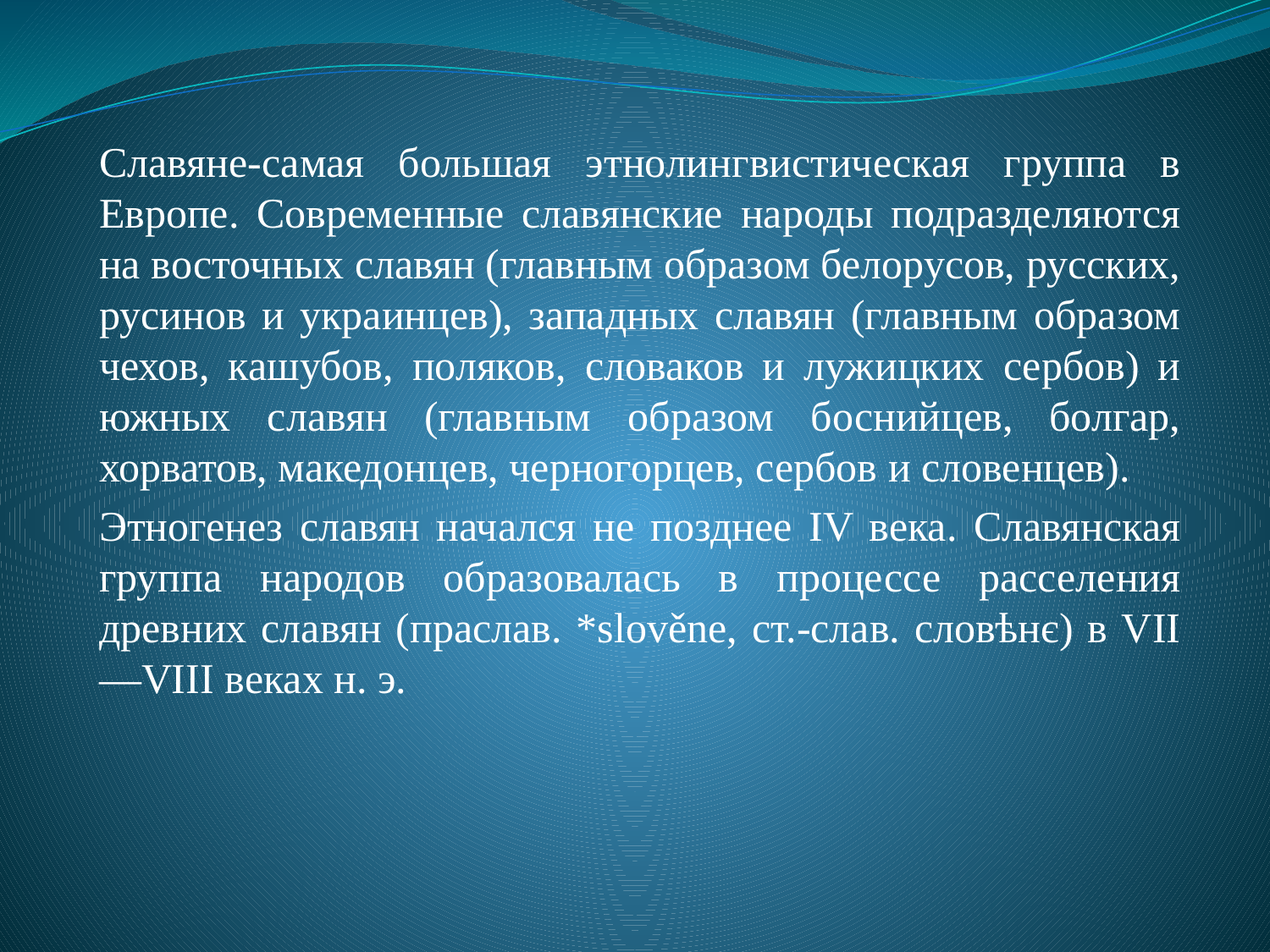

Славяне-самая большая этнолингвистическая группа в Европе. Современные славянские народы подразделяются на восточных славян (главным образом белорусов, русских, русинов и украинцев), западных славян (главным образом чехов, кашубов, поляков, словаков и лужицких сербов) и южных славян (главным образом боснийцев, болгар, хорватов, македонцев, черногорцев, сербов и словенцев).
Этногенез славян начался не позднее IV века. Славянская группа народов образовалась в процессе расселения древних славян (праслав. *slověne, ст.‑слав. словѣнє) в VII—VIII веках н. э.